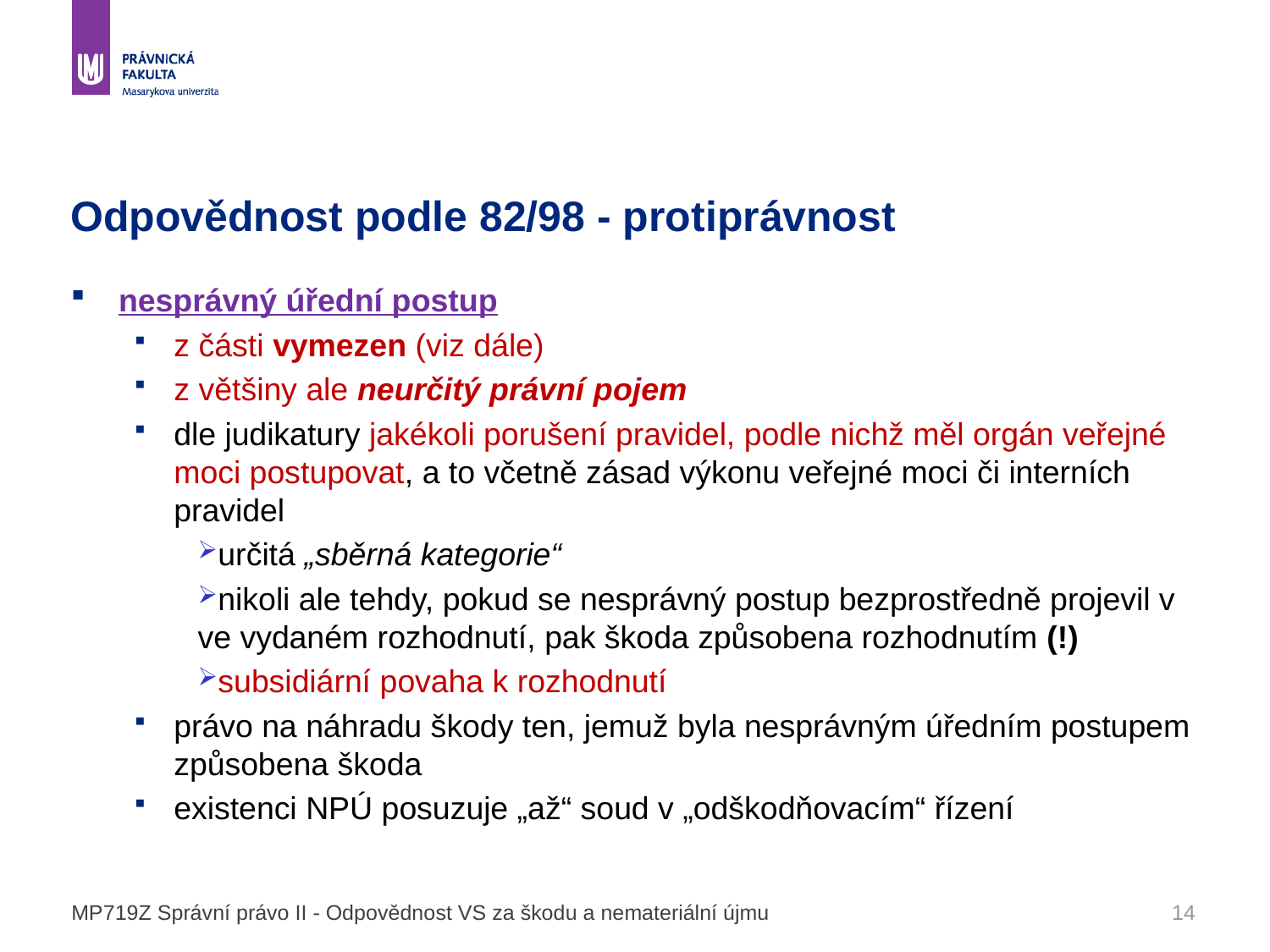

# Odpovědnost podle 82/98 - protiprávnost
nesprávný úřední postup
z části vymezen (viz dále)
z většiny ale neurčitý právní pojem
dle judikatury jakékoli porušení pravidel, podle nichž měl orgán veřejné moci postupovat, a to včetně zásad výkonu veřejné moci či interních pravidel
určitá „sběrná kategorie“
nikoli ale tehdy, pokud se nesprávný postup bezprostředně projevil v ve vydaném rozhodnutí, pak škoda způsobena rozhodnutím (!)
subsidiární povaha k rozhodnutí
právo na náhradu škody ten, jemuž byla nesprávným úředním postupem způsobena škoda
existenci NPÚ posuzuje „až“ soud v „odškodňovacím“ řízení
MP719Z Správní právo II - Odpovědnost VS za škodu a nemateriální újmu
14